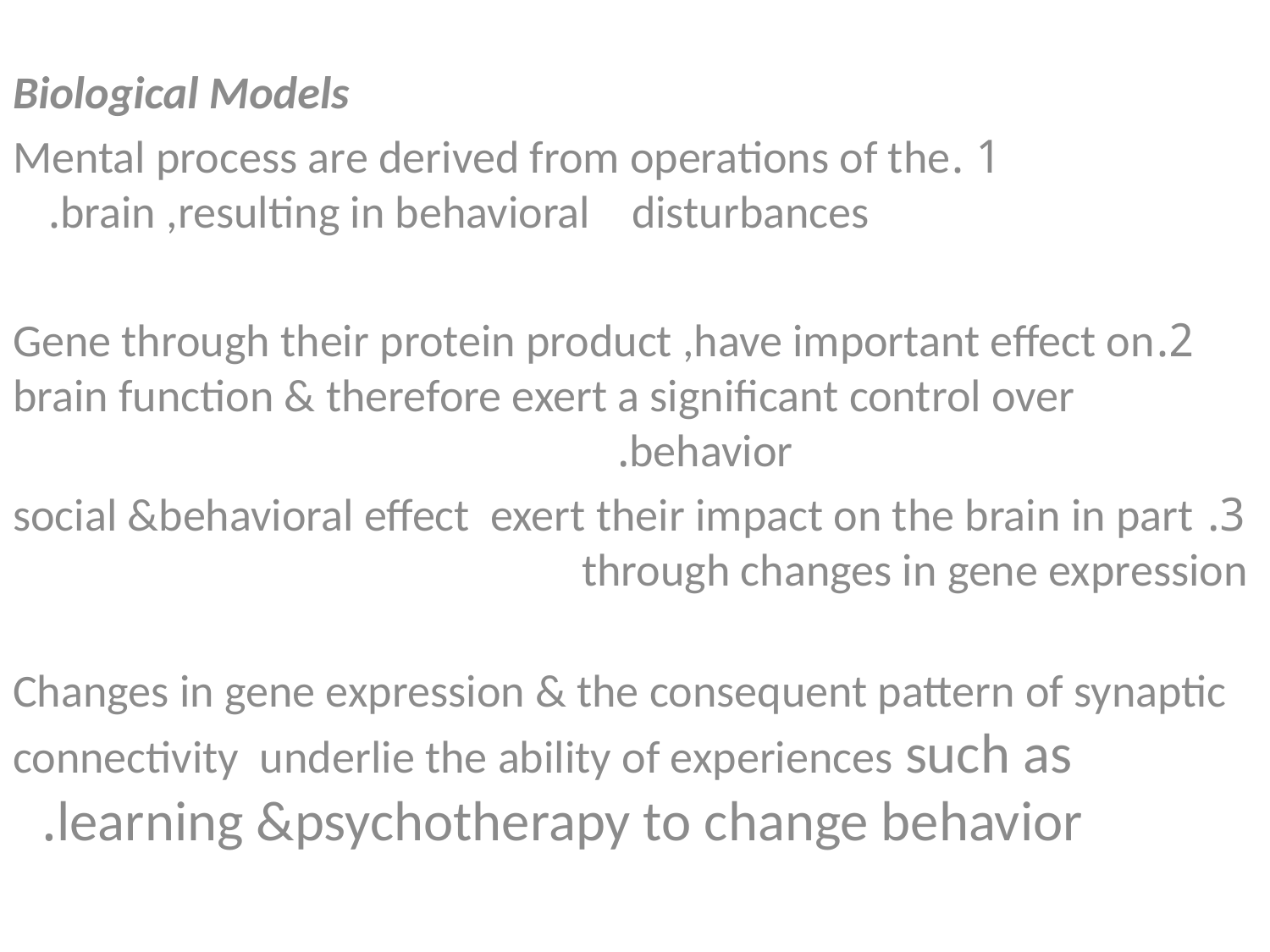

Biological Models
1 .Mental process are derived from operations of the brain ,resulting in behavioral    disturbances.

2.Gene through their protein product ,have important effect on brain function & therefore exert a significant control over behavior.
3. social &behavioral effect  exert their impact on the brain in part through changes in gene expression
Changes in gene expression & the consequent pattern of synaptic connectivity  underlie the ability of experiences such as learning &psychotherapy to change behavior.